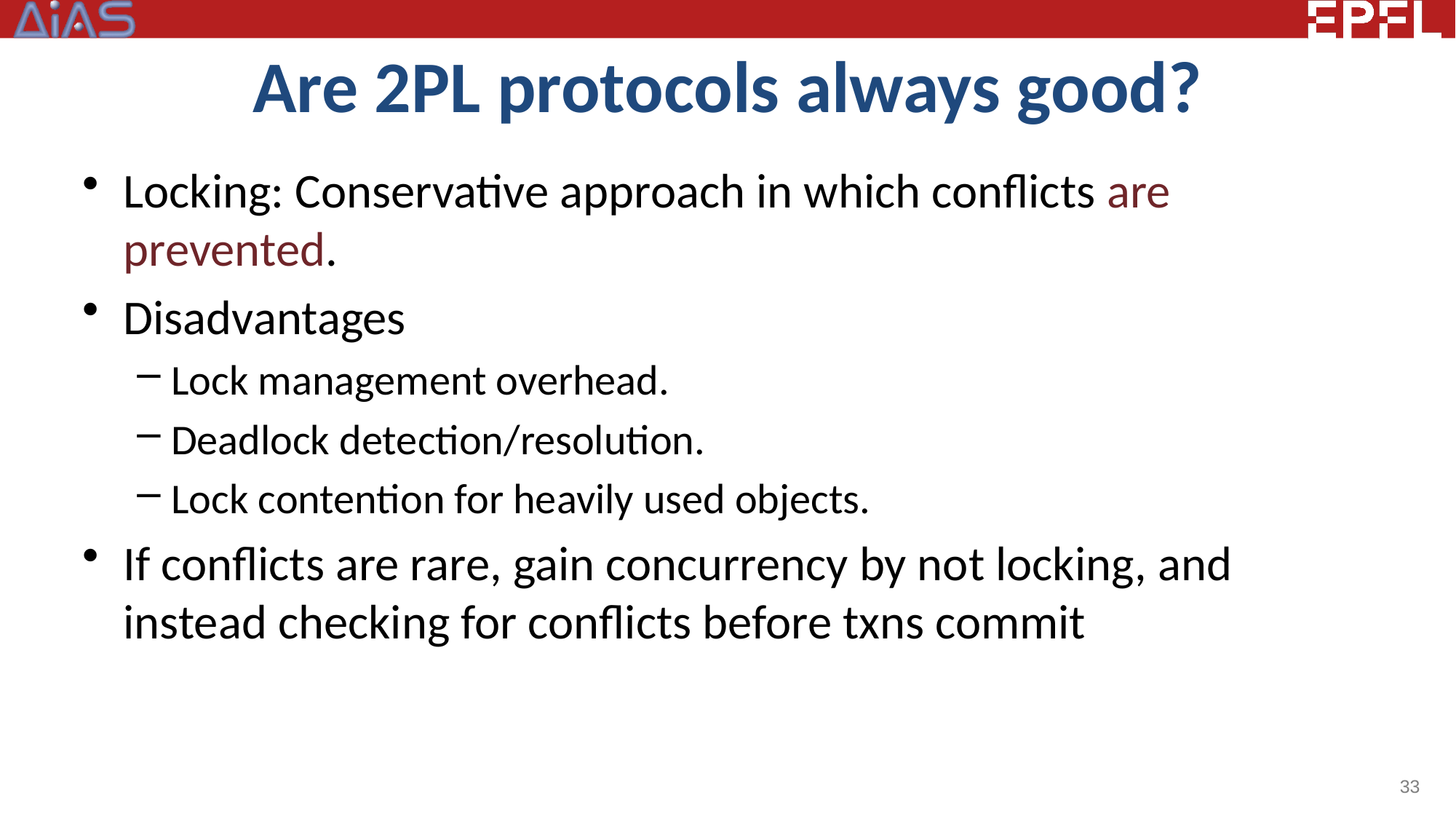

# Are 2PL protocols always good?
Locking: Conservative approach in which conflicts are prevented.
Disadvantages
Lock management overhead.
Deadlock detection/resolution.
Lock contention for heavily used objects.
If conflicts are rare, gain concurrency by not locking, and instead checking for conflicts before txns commit
33